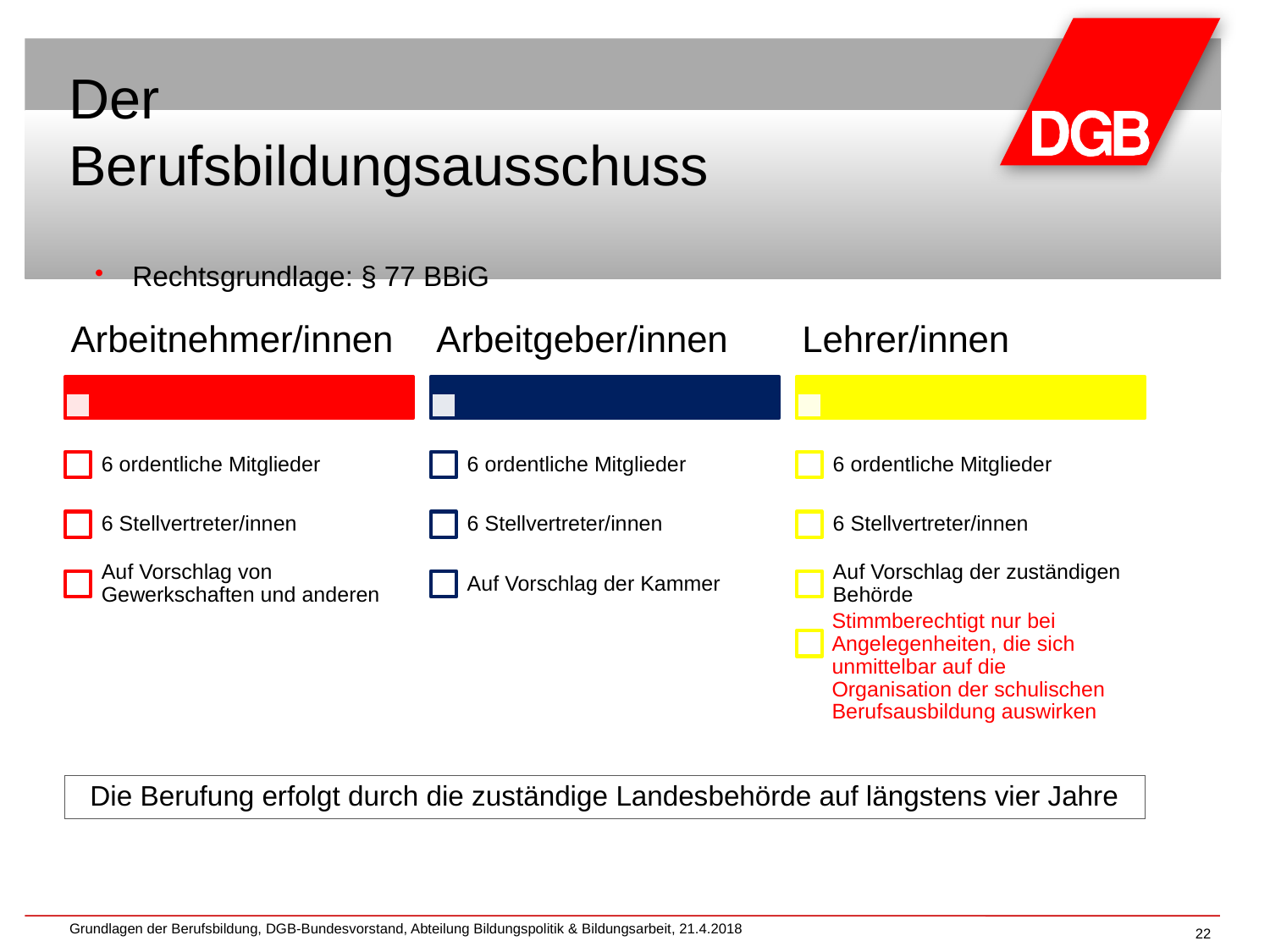

# Der Berufsbildungsausschuss
Rechtsgrundlage: § 77 BBiG

Arbeitnehmer/innen
6 ordentliche Mitglieder
6 Stellvertreter/innen
Auf Vorschlag von Gewerkschaften und anderen
Arbeitgeber/innen
6 ordentliche Mitglieder
6 Stellvertreter/innen
Auf Vorschlag der Kammer
Lehrer/innen
6 ordentliche Mitglieder
6 Stellvertreter/innen
Auf Vorschlag der zuständigen Behörde
Stimmberechtigt nur bei Angelegenheiten, die sich unmittelbar auf die Organisation der schulischen Berufsausbildung auswirken
Die Berufung erfolgt durch die zuständige Landesbehörde auf längstens vier Jahre
Grundlagen der Berufsbildung, DGB-Bundesvorstand, Abteilung Bildungspolitik & Bildungsarbeit, 21.4.2018
22